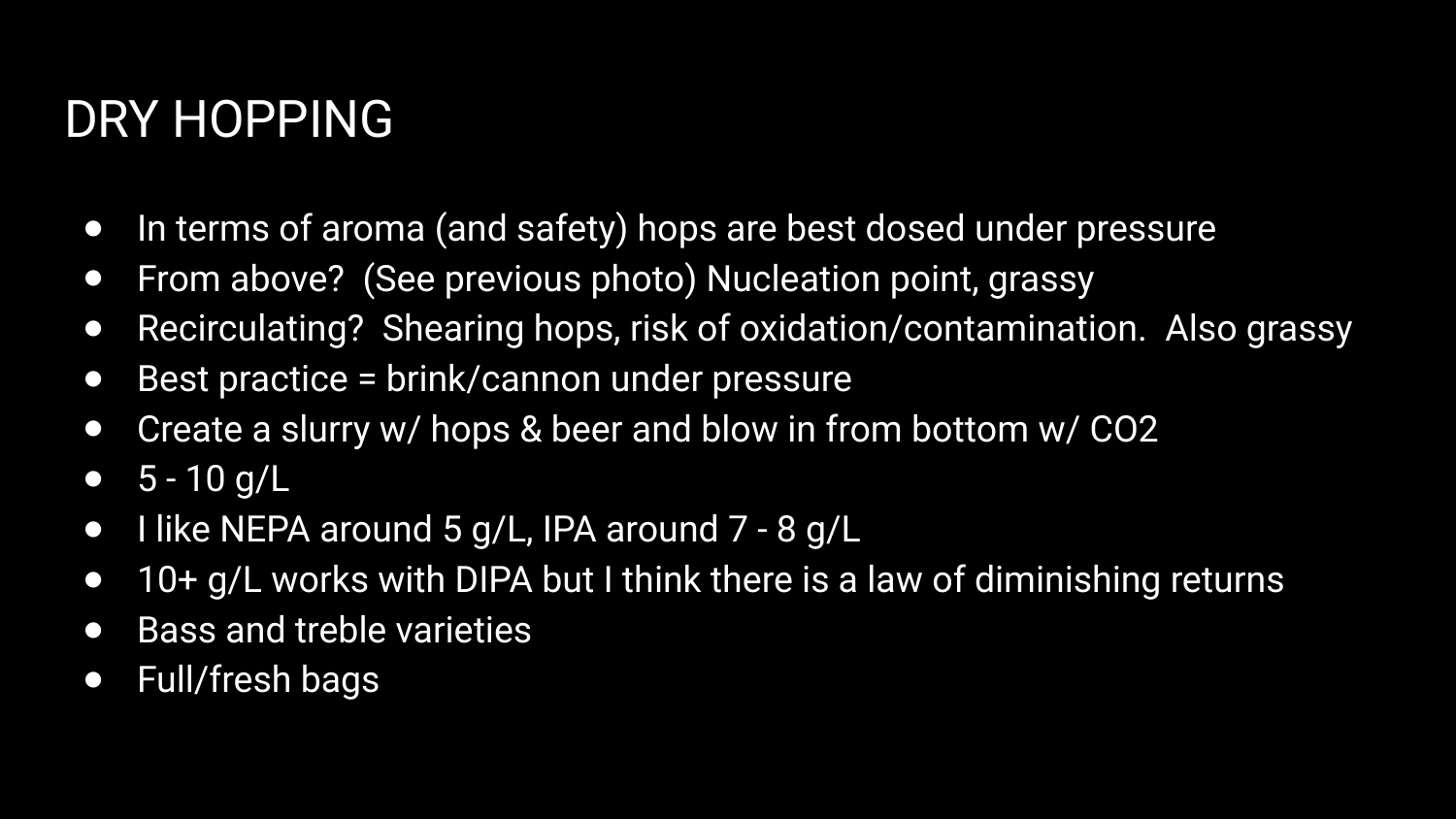

# DRY HOPPING
In terms of aroma (and safety) hops are best dosed under pressure
From above?  (See previous photo) Nucleation point, grassy
Recirculating?  Shearing hops, risk of oxidation/contamination.  Also grassy
Best practice = brink/cannon under pressure
Create a slurry w/ hops & beer and blow in from bottom w/ CO2
5 - 10 g/L
I like NEPA around 5 g/L, IPA around 7 - 8 g/L
10+ g/L works with DIPA but I think there is a law of diminishing returns
Bass and treble varieties
Full/fresh bags